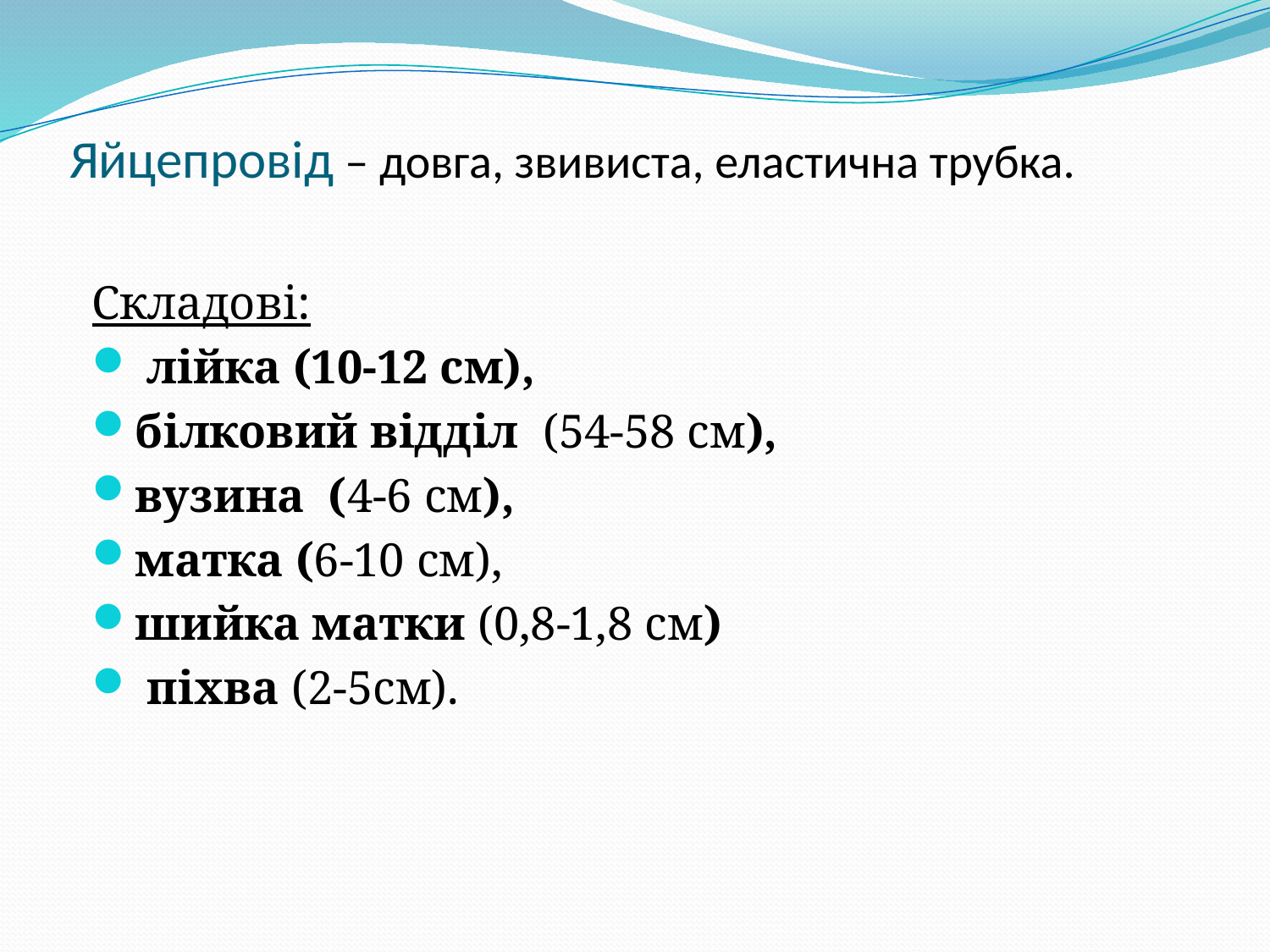

# Яйцепровід – довга, звивиста, еластична трубка.
Складові:
 лійка (10-12 см),
білковий відділ  (54-58 см),
вузина  (4-6 см),
матка (6-10 см),
шийка матки (0,8-1,8 см)
 піхва (2-5см).